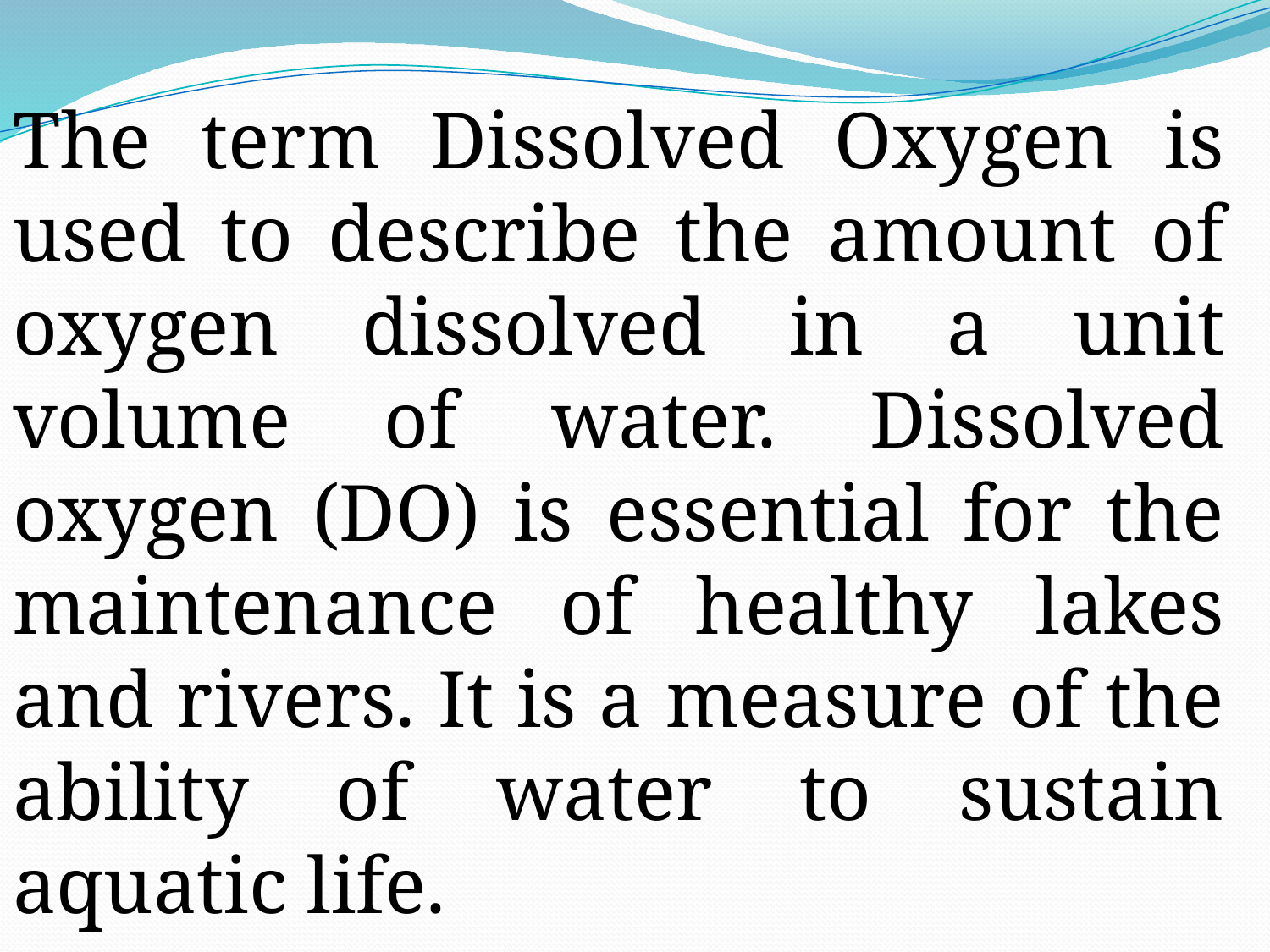

The term Dissolved Oxygen is used to describe the amount of oxygen dissolved in a unit volume of water. Dissolved oxygen (DO) is essential for the maintenance of healthy lakes and rivers. It is a measure of the ability of water to sustain aquatic life.